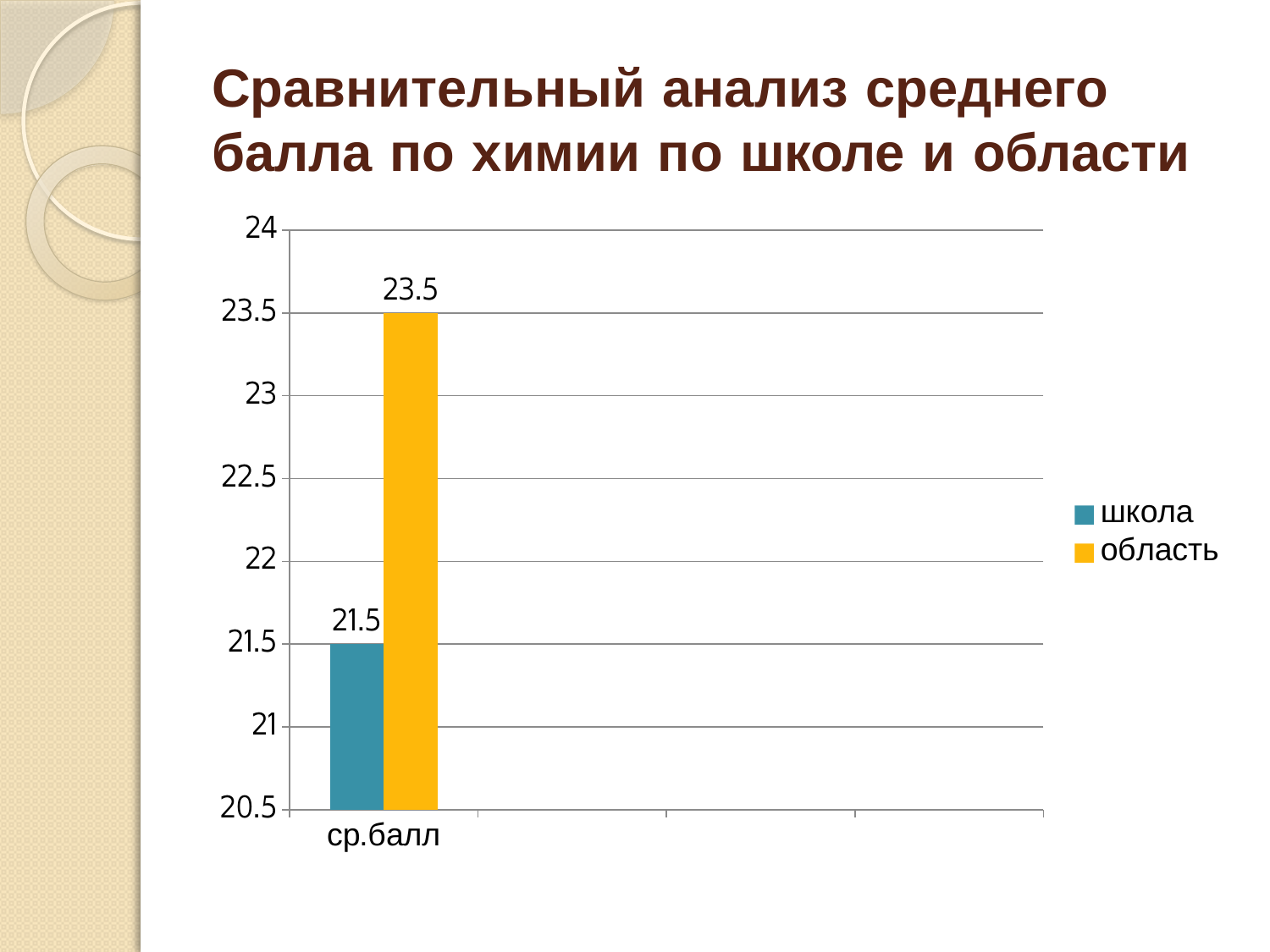

# Сравнительный анализ среднего балла по химии по школе и области

### Chart

| Category | школа | область |
|---|---|---|
| ср.балл | 21.5 | 23.5 |